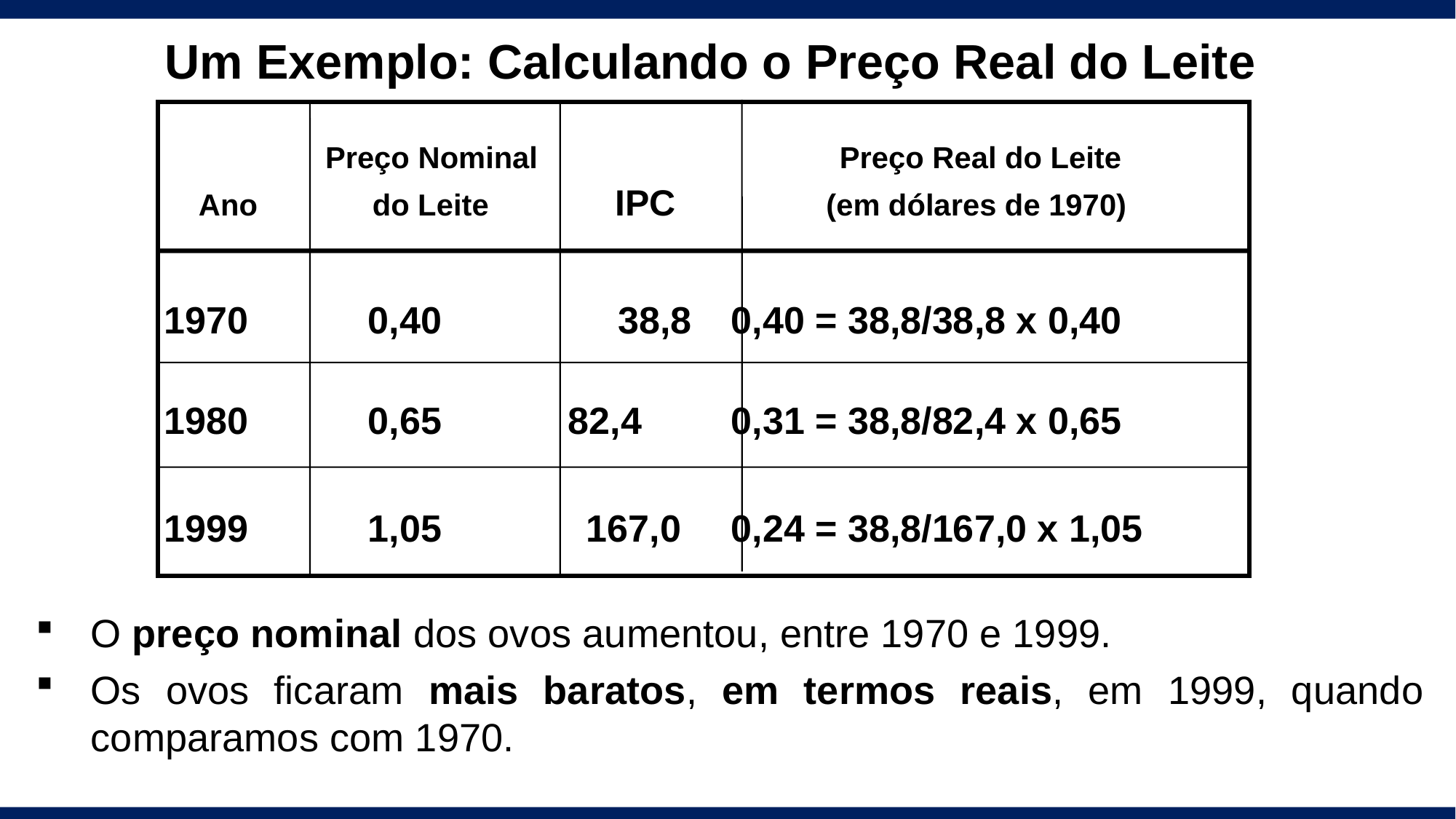

# Um Exemplo: Calculando o Preço Real do Leite

	 Preço Nominal 		 Preço Real do Leite
Ano	do Leite	          IPC	(em dólares de 1970)

1970	         0,40	            38,8	  0,40 = 38,8/38,8 x 0,40

1980	         0,65            82,4	  0,31 = 38,8/82,4 x 0,65

1999	         1,05  	         167,0	  0,24 = 38,8/167,0 x 1,05

O preço nominal dos ovos aumentou, entre 1970 e 1999.

Os ovos ficaram mais baratos, em termos reais, em 1999, quando comparamos com 1970.